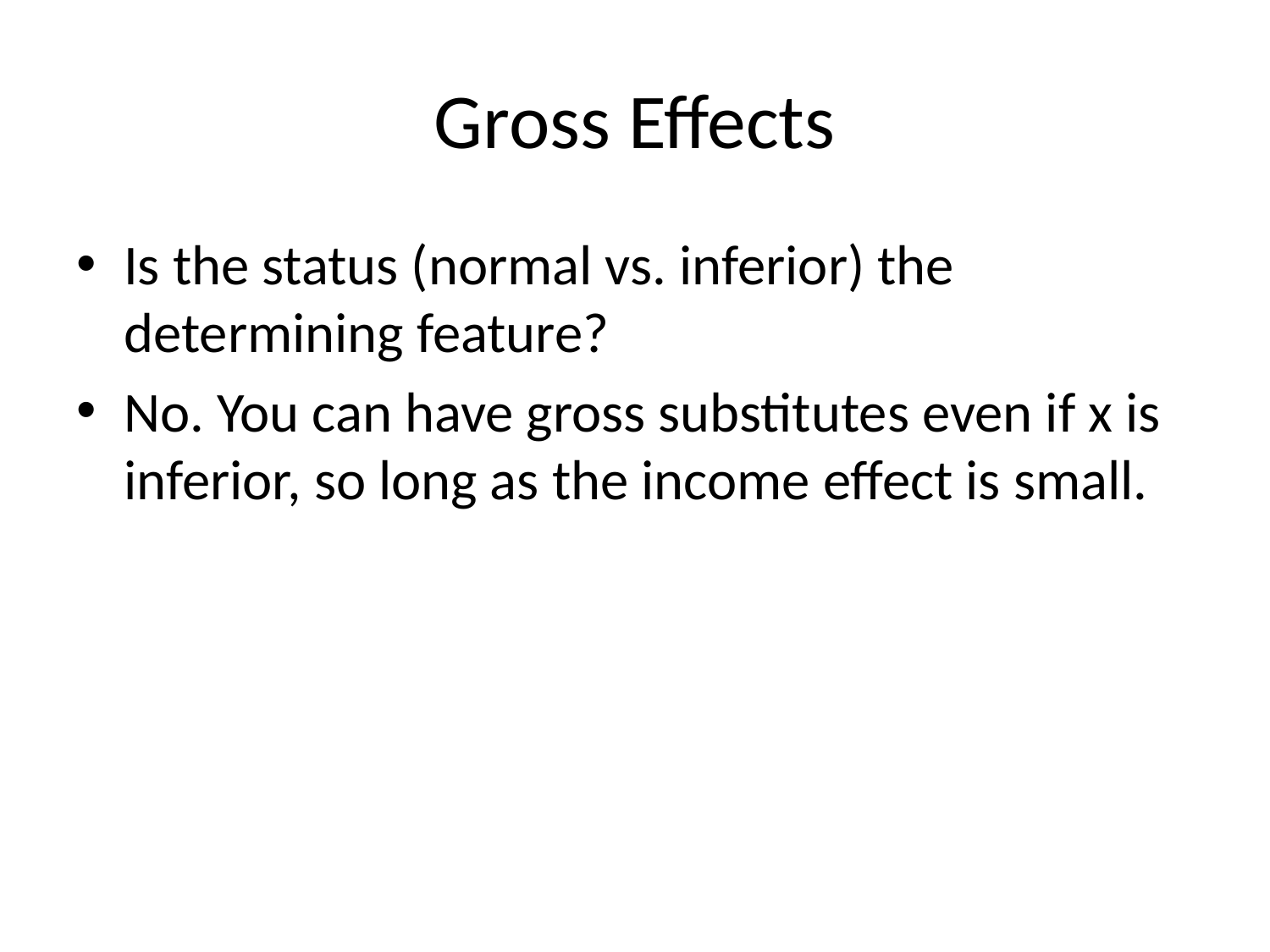

# Gross Effects
Is the status (normal vs. inferior) the determining feature?
No. You can have gross substitutes even if x is inferior, so long as the income effect is small.